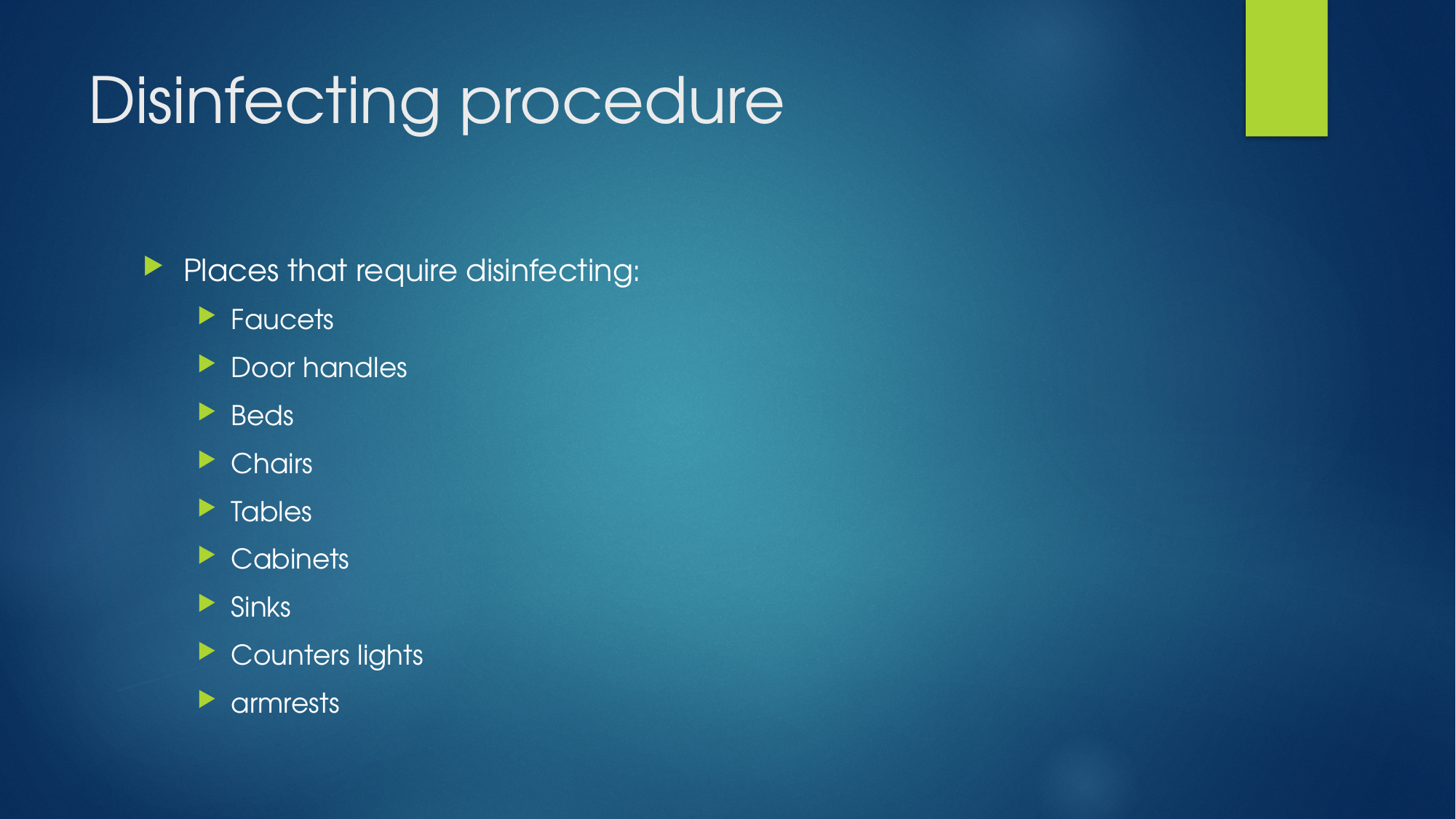

# Disinfecting procedure
Places that require disinfecting:
Faucets
Door handles
Beds
Chairs
Tables
Cabinets
Sinks
Counters lights
armrests